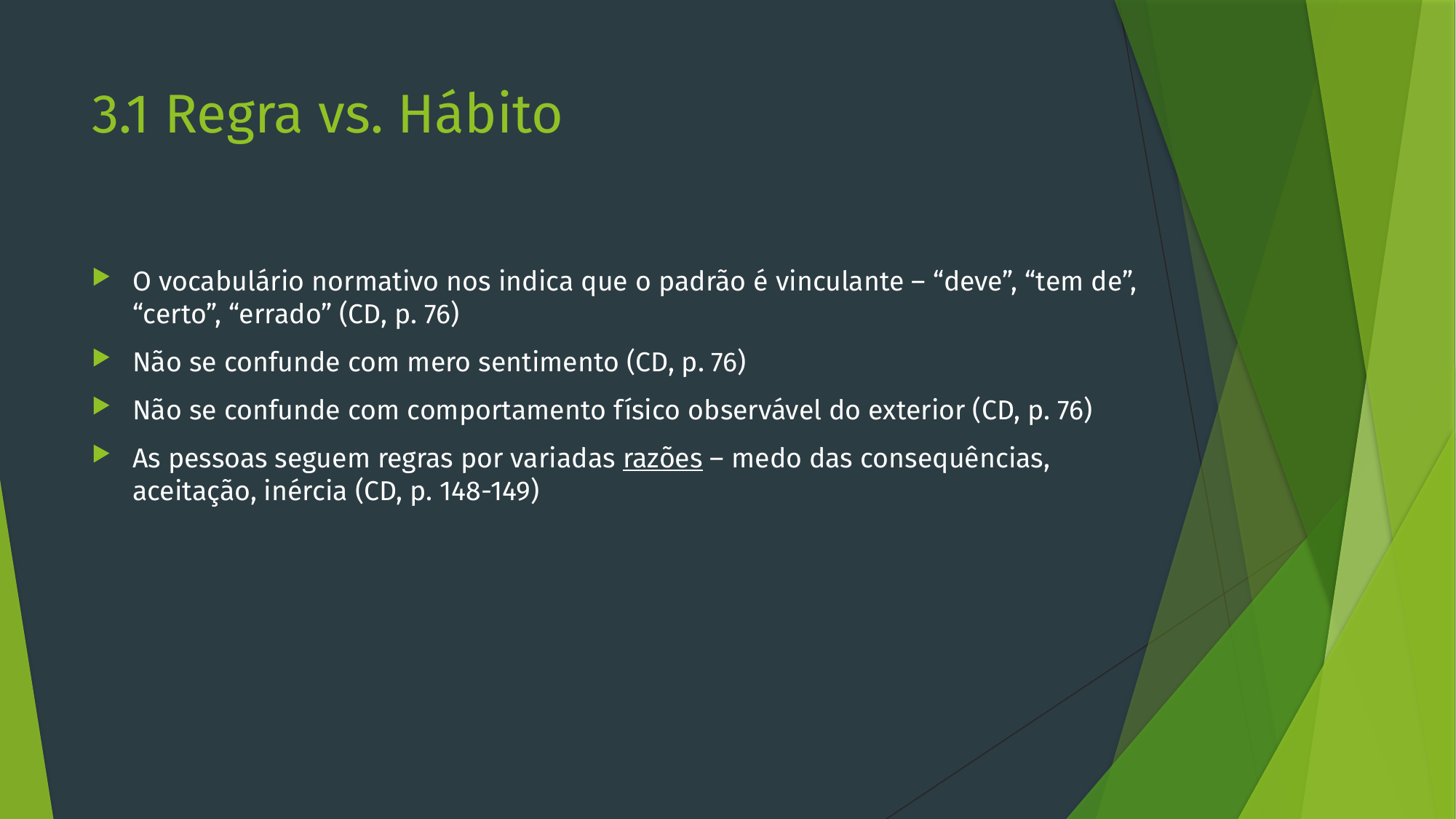

# 3.1 Regra vs. Hábito
O vocabulário normativo nos indica que o padrão é vinculante – “deve”, “tem de”, “certo”, “errado” (CD, p. 76)
Não se confunde com mero sentimento (CD, p. 76)
Não se confunde com comportamento físico observável do exterior (CD, p. 76)
As pessoas seguem regras por variadas razões – medo das consequências, aceitação, inércia (CD, p. 148-149)